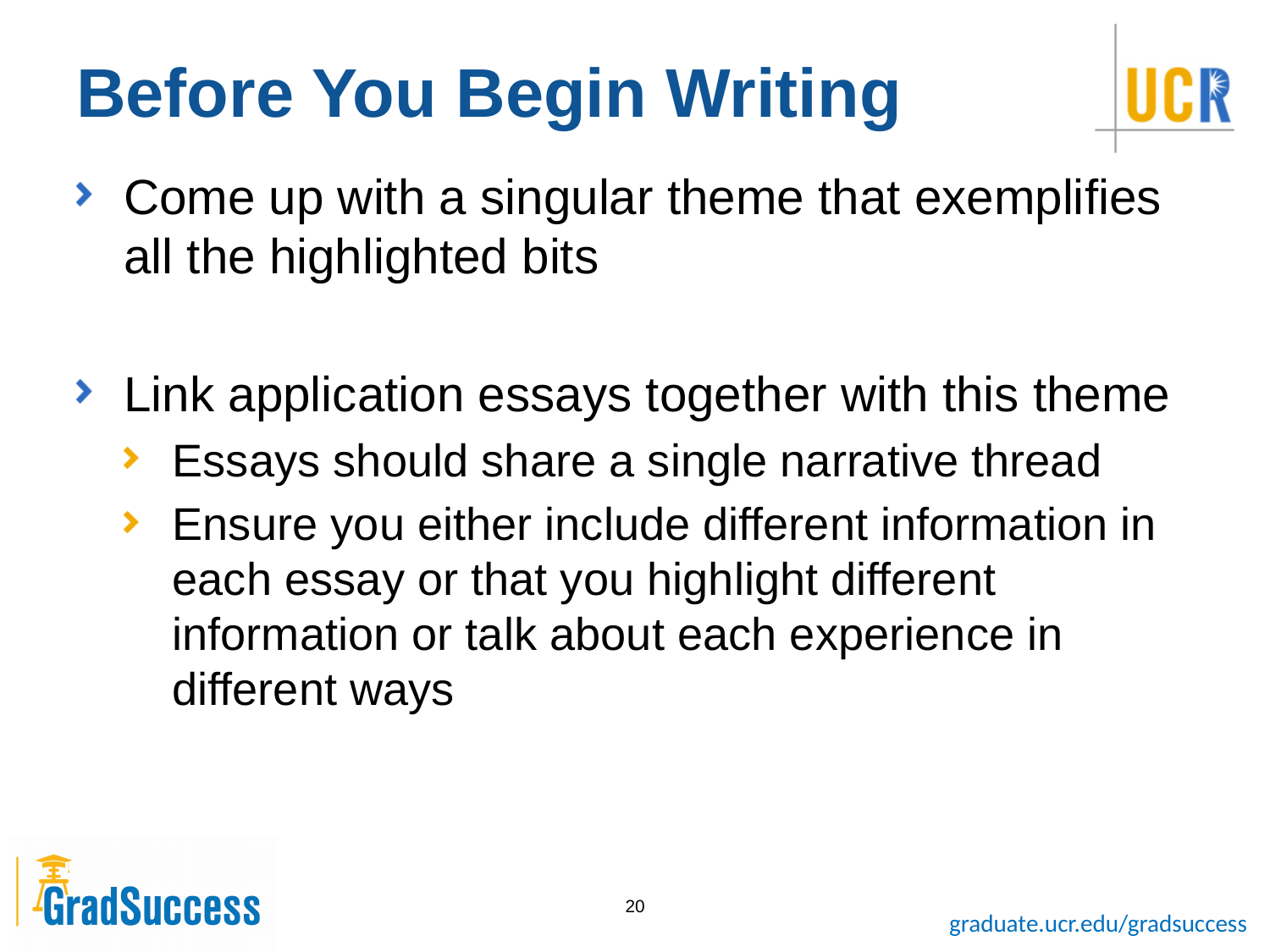

# Before You Begin Writing
Come up with a singular theme that exemplifies all the highlighted bits

Link application essays together with this theme
Essays should share a single narrative thread
Ensure you either include different information in each essay or that you highlight different information or talk about each experience in different ways

20